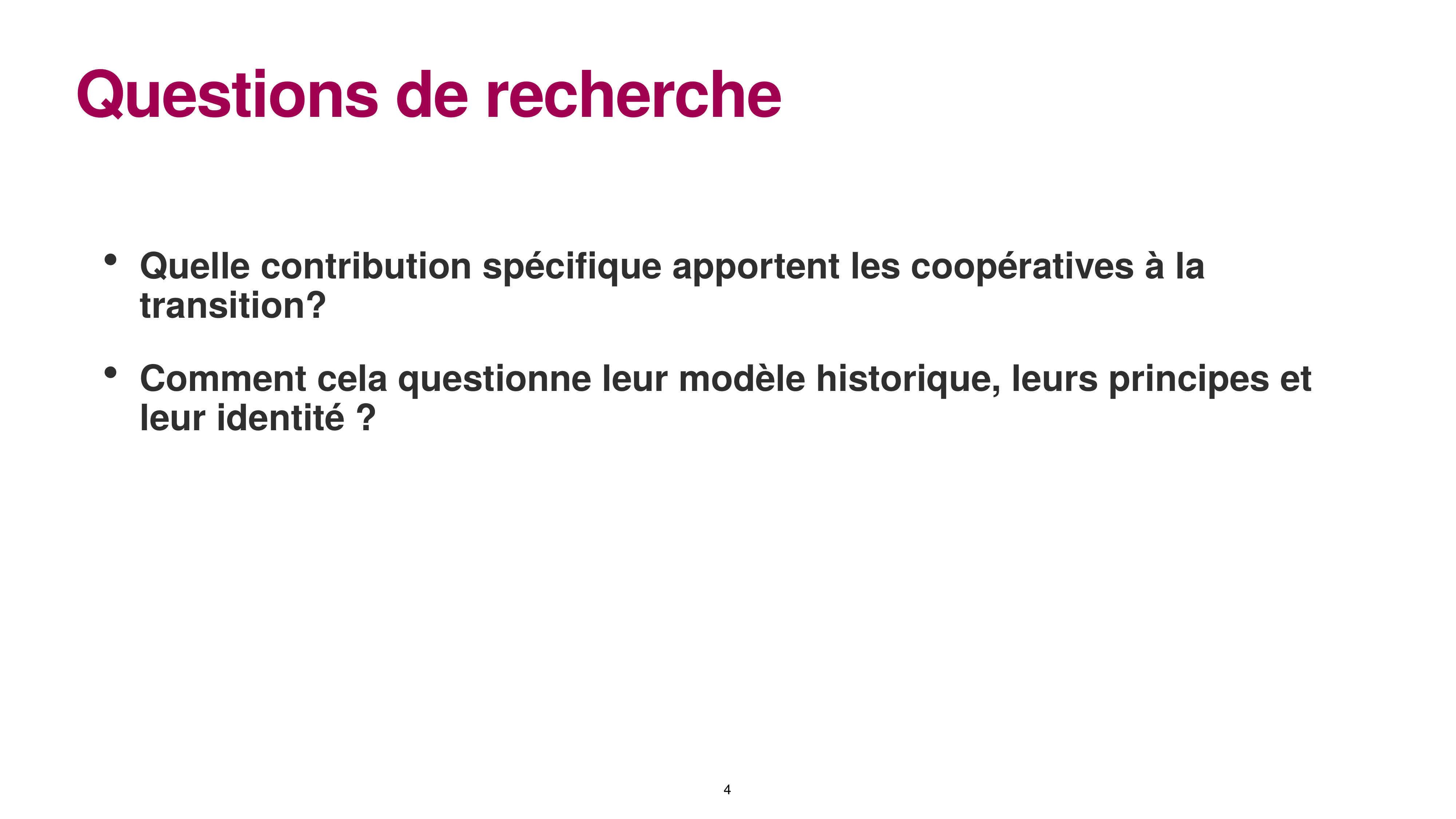

# Questions de recherche

Quelle contribution spécifique apportent les coopératives à la transition?
Comment cela questionne leur modèle historique, leurs principes et leur identité ?

4